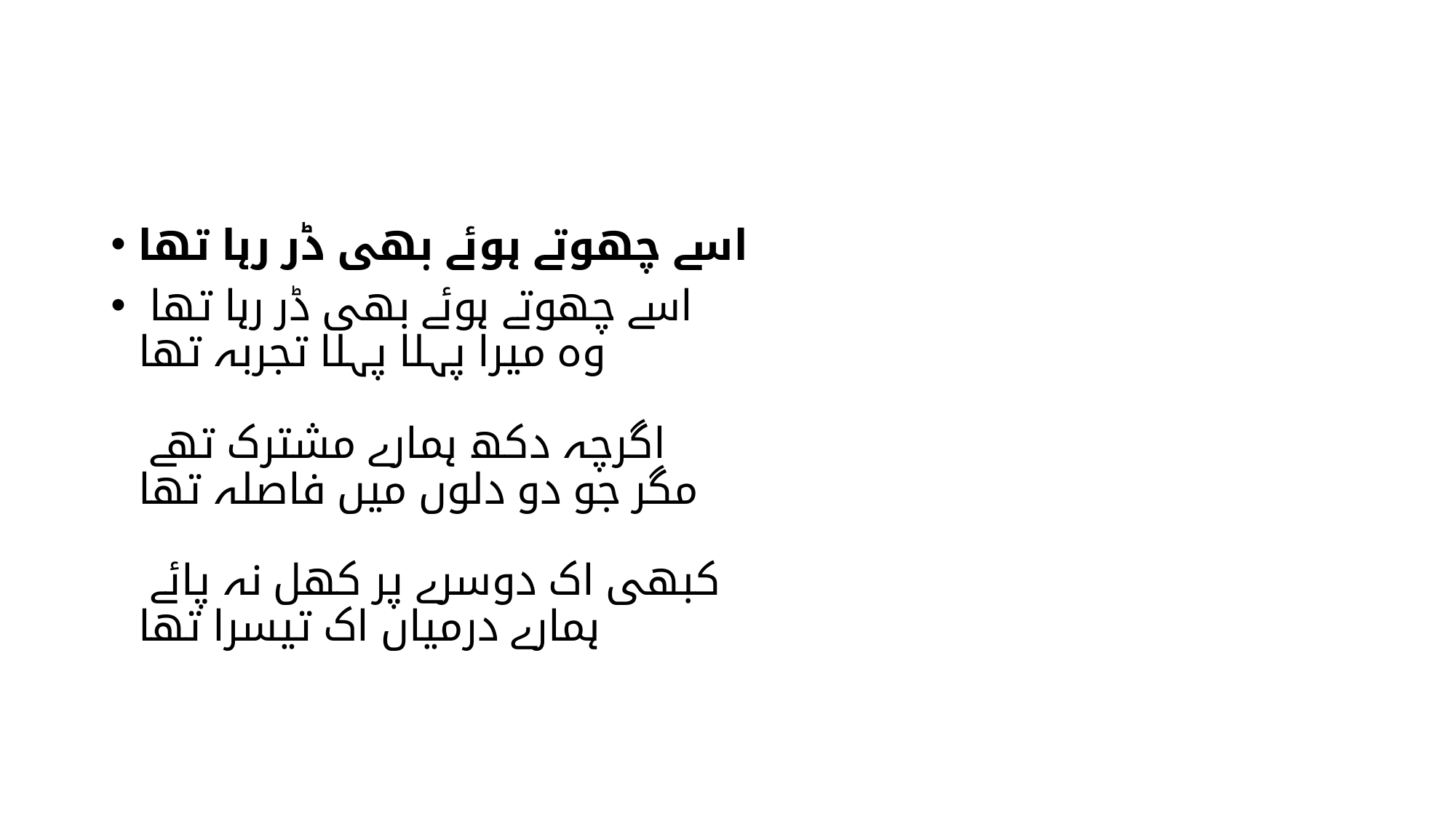

#
اسے چھوتے ہوئے بھی ڈر رہا تھا
اسے چھوتے ہوئے بھی ڈر رہا تھا
وہ میرا پہلا پہلا تجربہ تھا
اگرچہ دکھ ہمارے مشترک تھے
مگر جو دو دلوں میں فاصلہ تھا
کبھی اک دوسرے پر کھل نہ پائے
ہمارے درمیاں اک تیسرا تھا